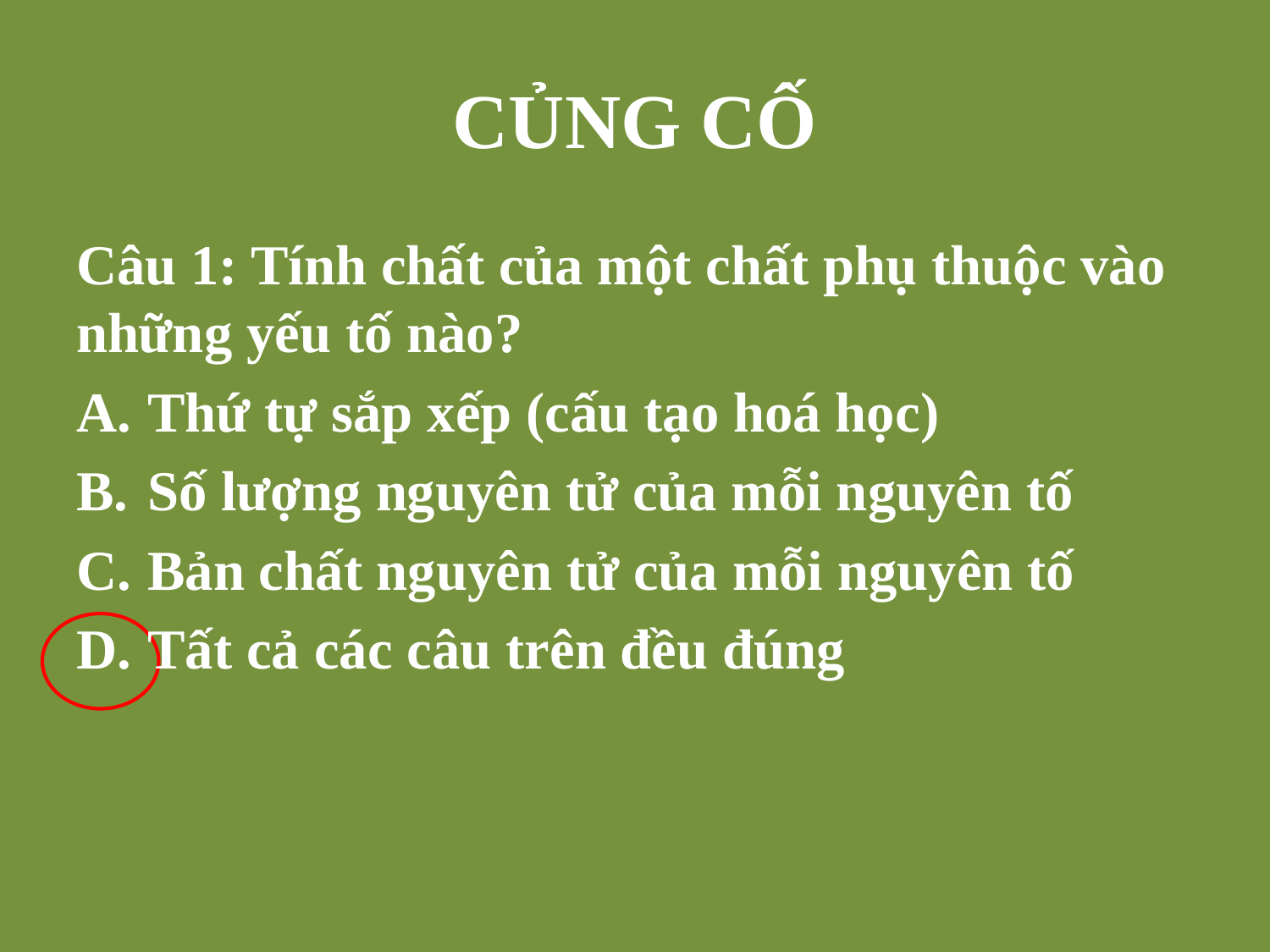

# CỦNG CỐ
Câu 1: Tính chất của một chất phụ thuộc vào những yếu tố nào?
Thứ tự sắp xếp (cấu tạo hoá học)
Số lượng nguyên tử của mỗi nguyên tố
Bản chất nguyên tử của mỗi nguyên tố
Tất cả các câu trên đều đúng